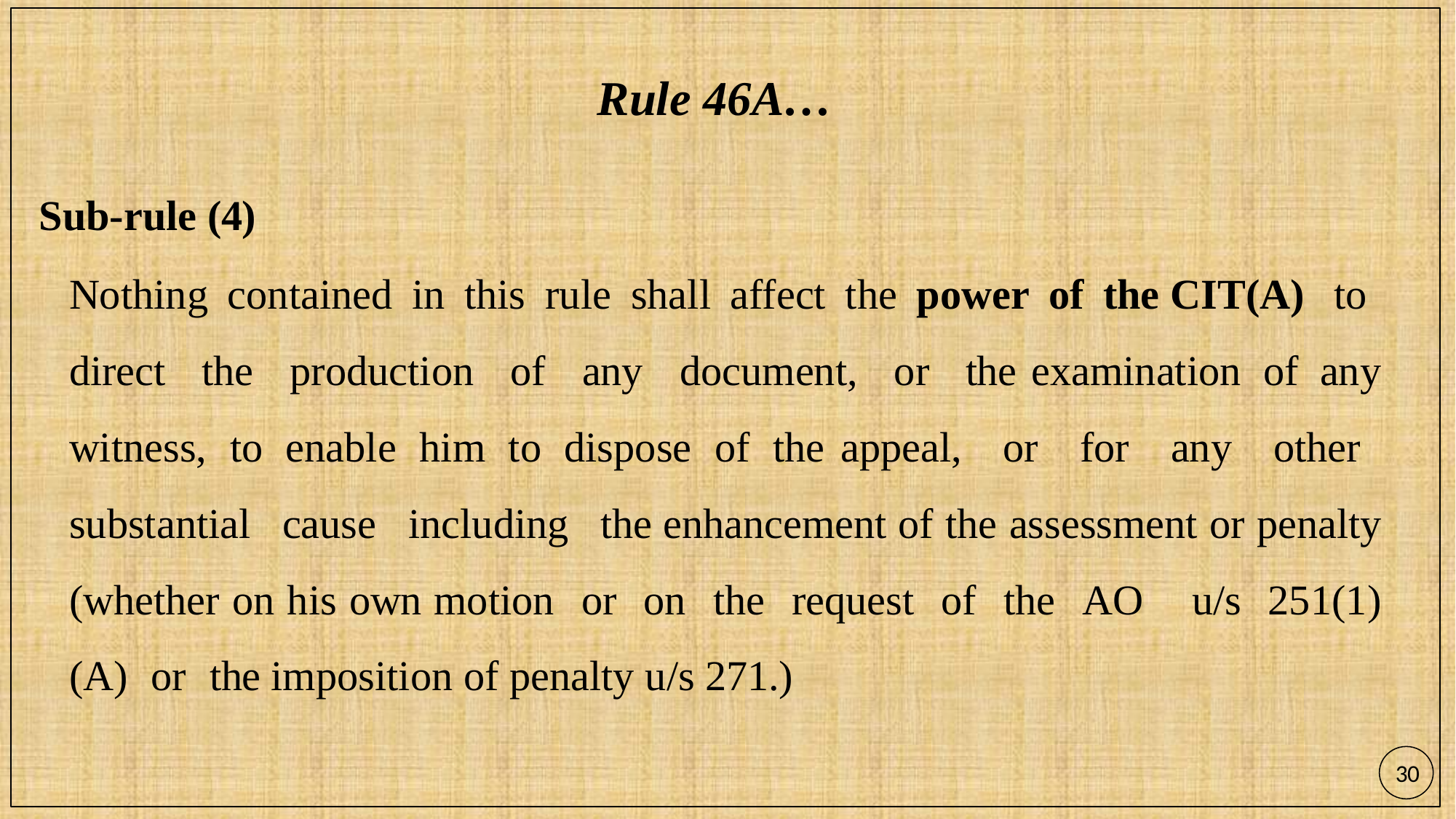

Rule 46A…
Sub-rule (4)
Nothing contained in this rule shall affect the power of the CIT(A)  to  direct  the  production  of  any  document,  or  the examination of any witness, to enable him to dispose of the appeal,  or  for  any  other  substantial  cause  including  the enhancement of the assessment or penalty (whether on his own motion  or  on  the  request  of  the  AO   u/s  251(1)(A)  or  the imposition of penalty u/s 271.)

30